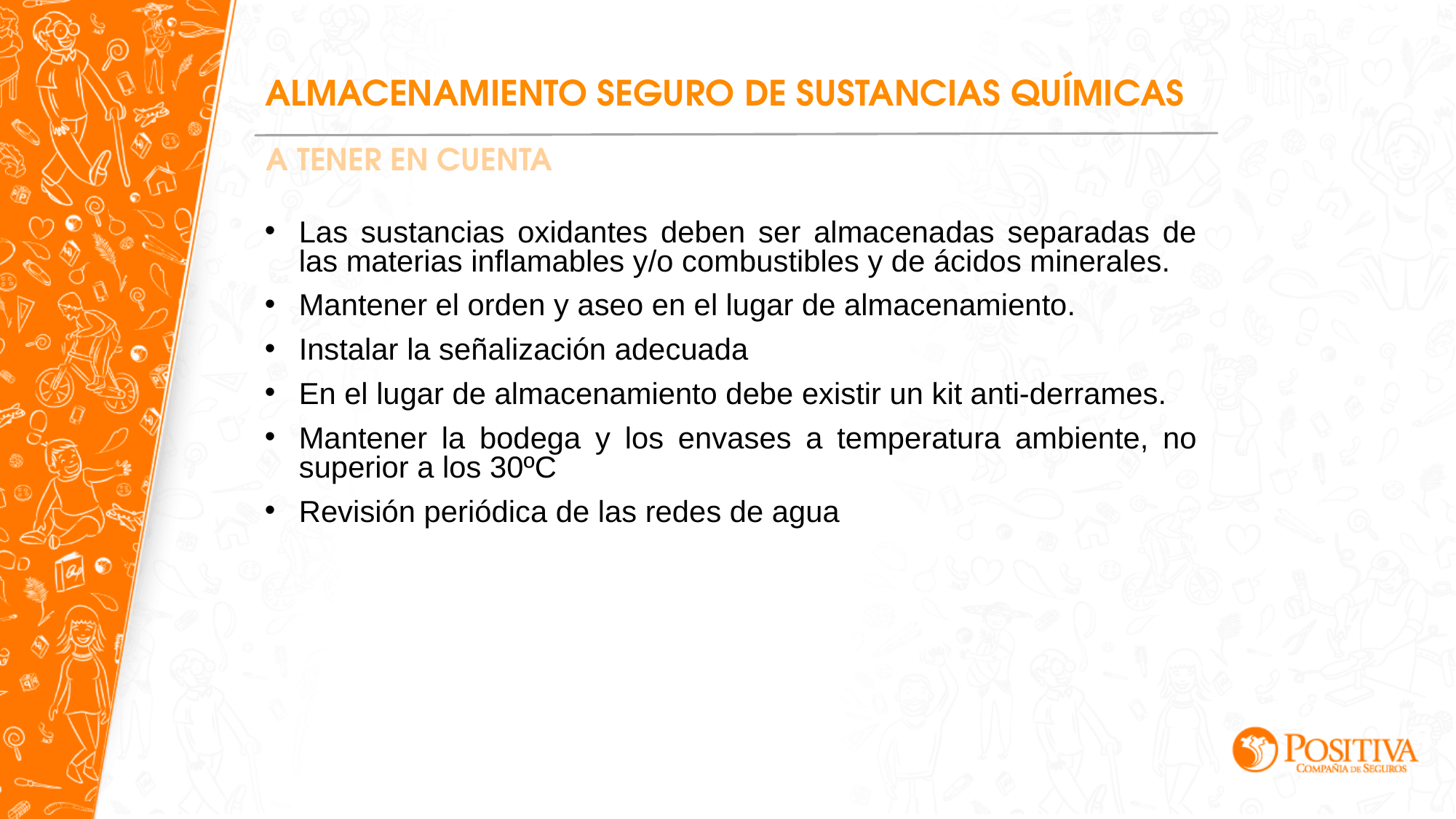

ALMACENAMIENTO SEGURO DE SUSTANCIAS QUÍMICAS
A TENER EN CUENTA
Las sustancias oxidantes deben ser almacenadas separadas de las materias inflamables y/o combustibles y de ácidos minerales.
Mantener el orden y aseo en el lugar de almacenamiento.
Instalar la señalización adecuada
En el lugar de almacenamiento debe existir un kit anti-derrames.
Mantener la bodega y los envases a temperatura ambiente, no superior a los 30ºC
Revisión periódica de las redes de agua